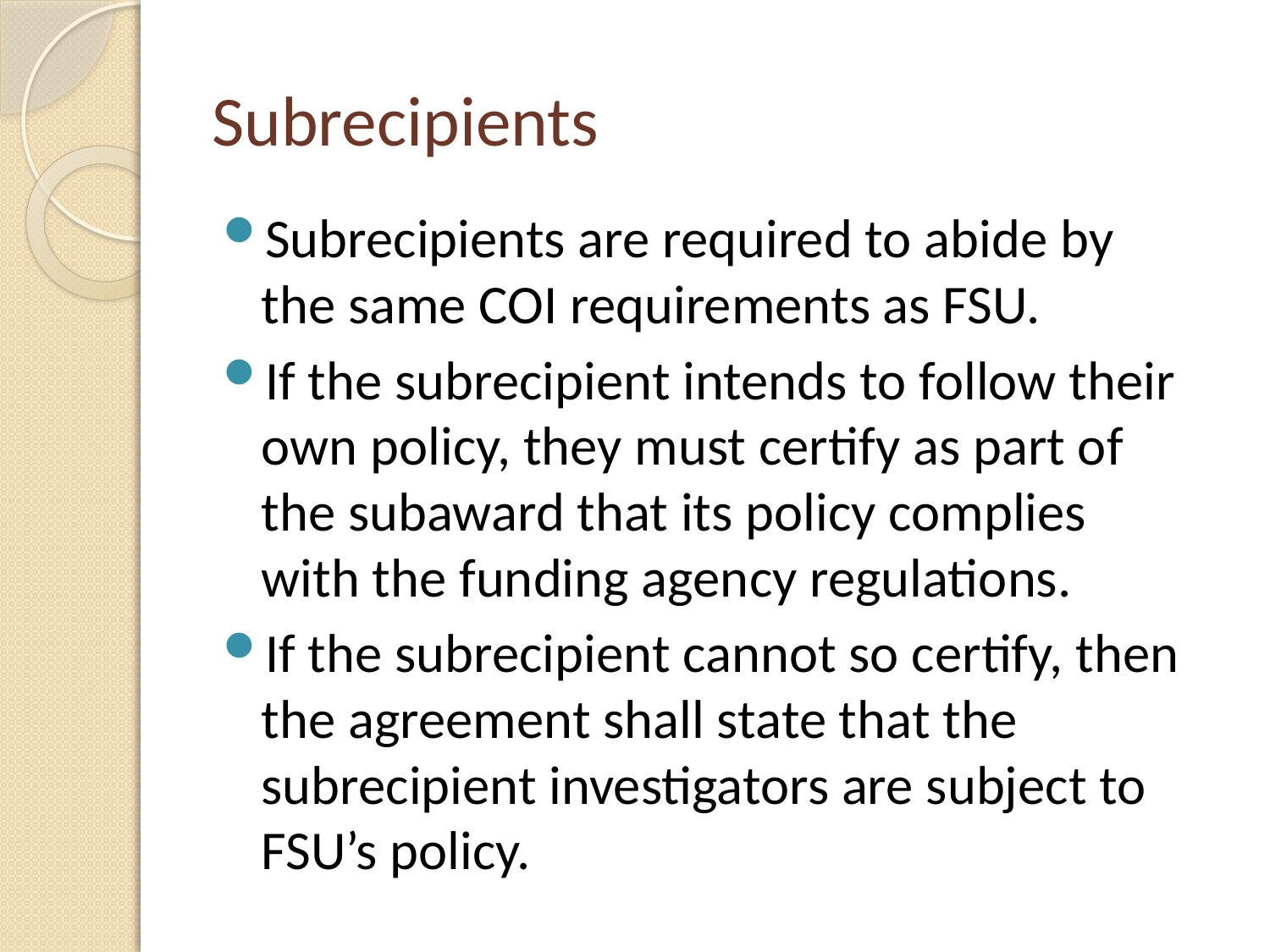

# Subrecipients
Subrecipients are required to abide by the same COI requirements as FSU.
If the subrecipient intends to follow their own policy, they must certify as part of the subaward that its policy complies with the funding agency regulations.
If the subrecipient cannot so certify, then the agreement shall state that the subrecipient investigators are subject to FSU’s policy.